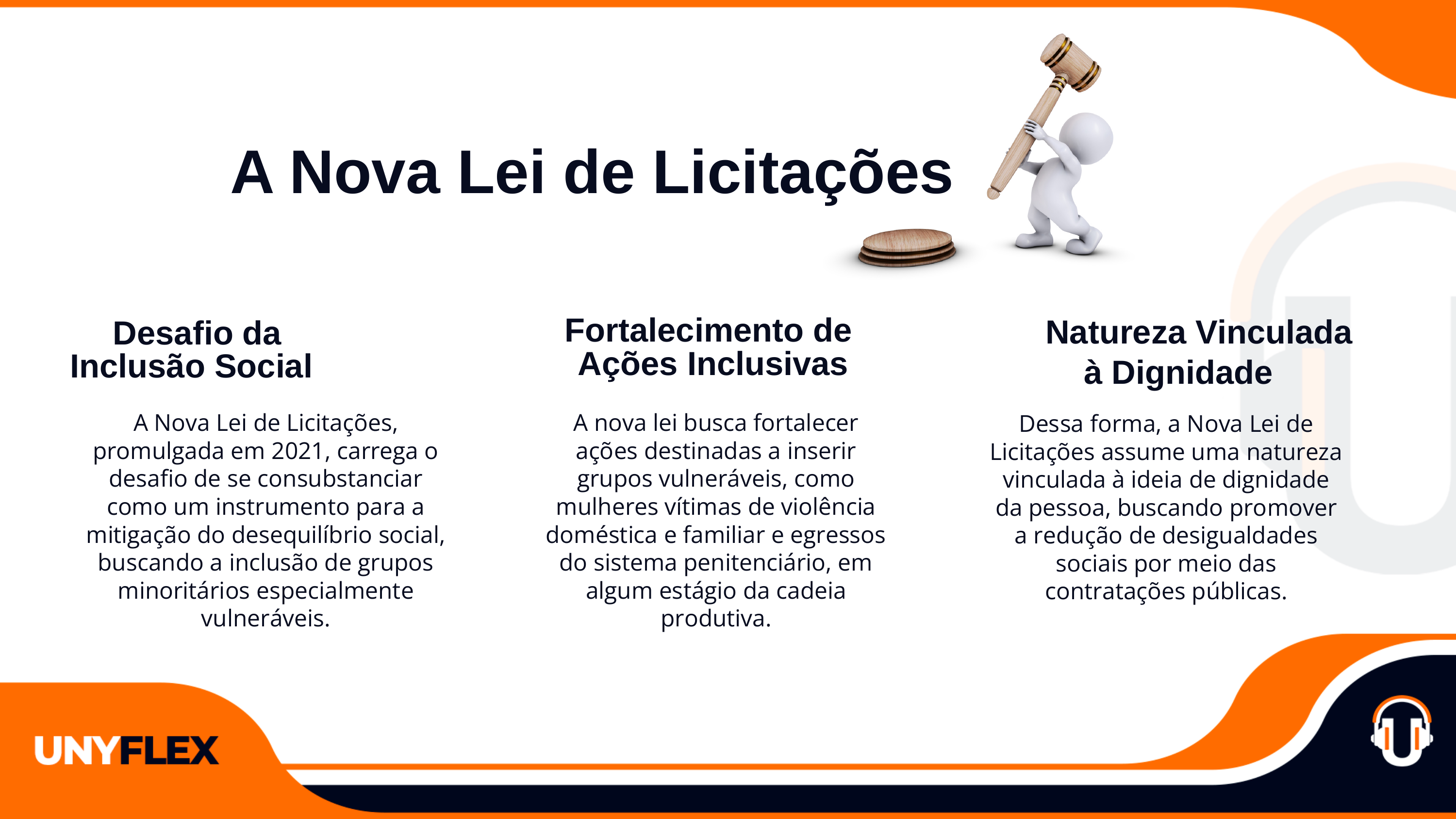

A Nova Lei de Licitações
Natureza Vinculada
 à Dignidade
Fortalecimento de
Ações Inclusivas
Desafio da
Inclusão Social
A Nova Lei de Licitações,
promulgada em 2021, carrega o
desafio de se consubstanciar
como um instrumento para a
mitigação do desequilíbrio social,
buscando a inclusão de grupos
minoritários especialmente
vulneráveis.
A nova lei busca fortalecer
ações destinadas a inserir
grupos vulneráveis, como
mulheres vítimas de violência
doméstica e familiar e egressos
do sistema penitenciário, em
algum estágio da cadeia
produtiva.
Dessa forma, a Nova Lei de
Licitações assume uma natureza
vinculada à ideia de dignidade
da pessoa, buscando promover
a redução de desigualdades
sociais por meio das
contratações públicas.